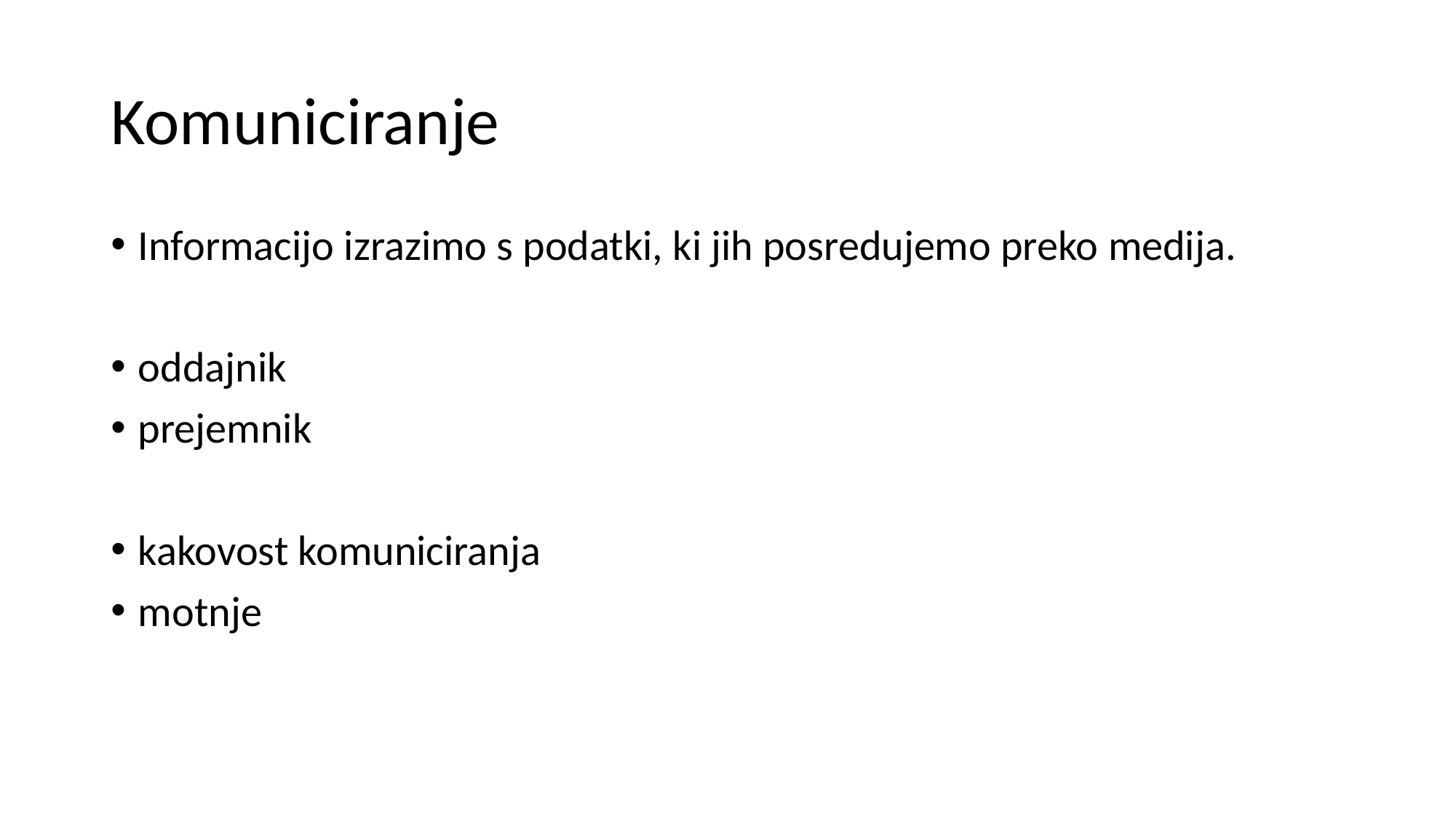

# Komuniciranje
Informacijo izrazimo s podatki, ki jih posredujemo preko medija.

oddajnik
prejemnik

kakovost komuniciranja
motnje